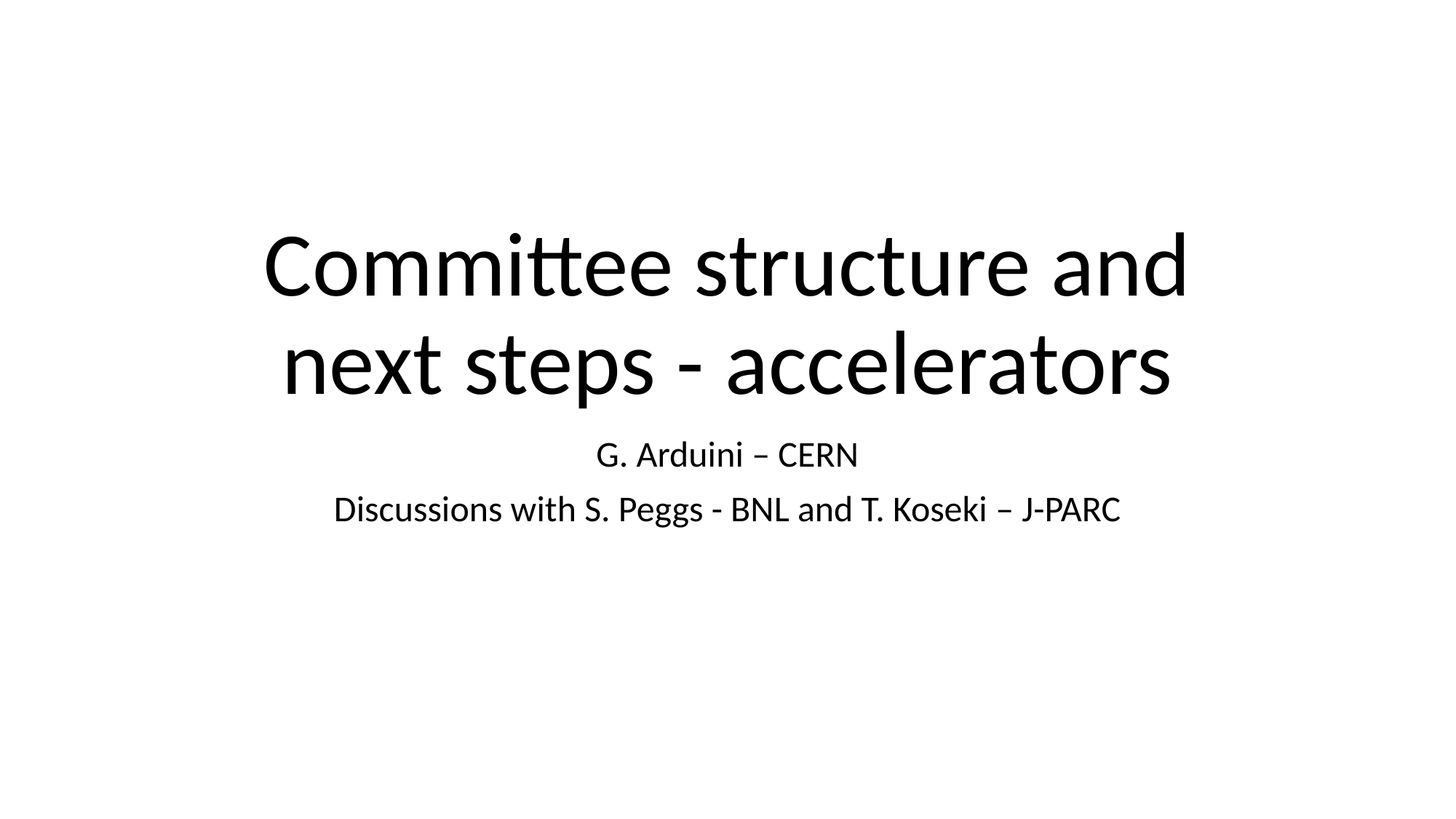

# Committee structure and next steps - accelerators
G. Arduini – CERN
Discussions with S. Peggs - BNL and T. Koseki – J-PARC